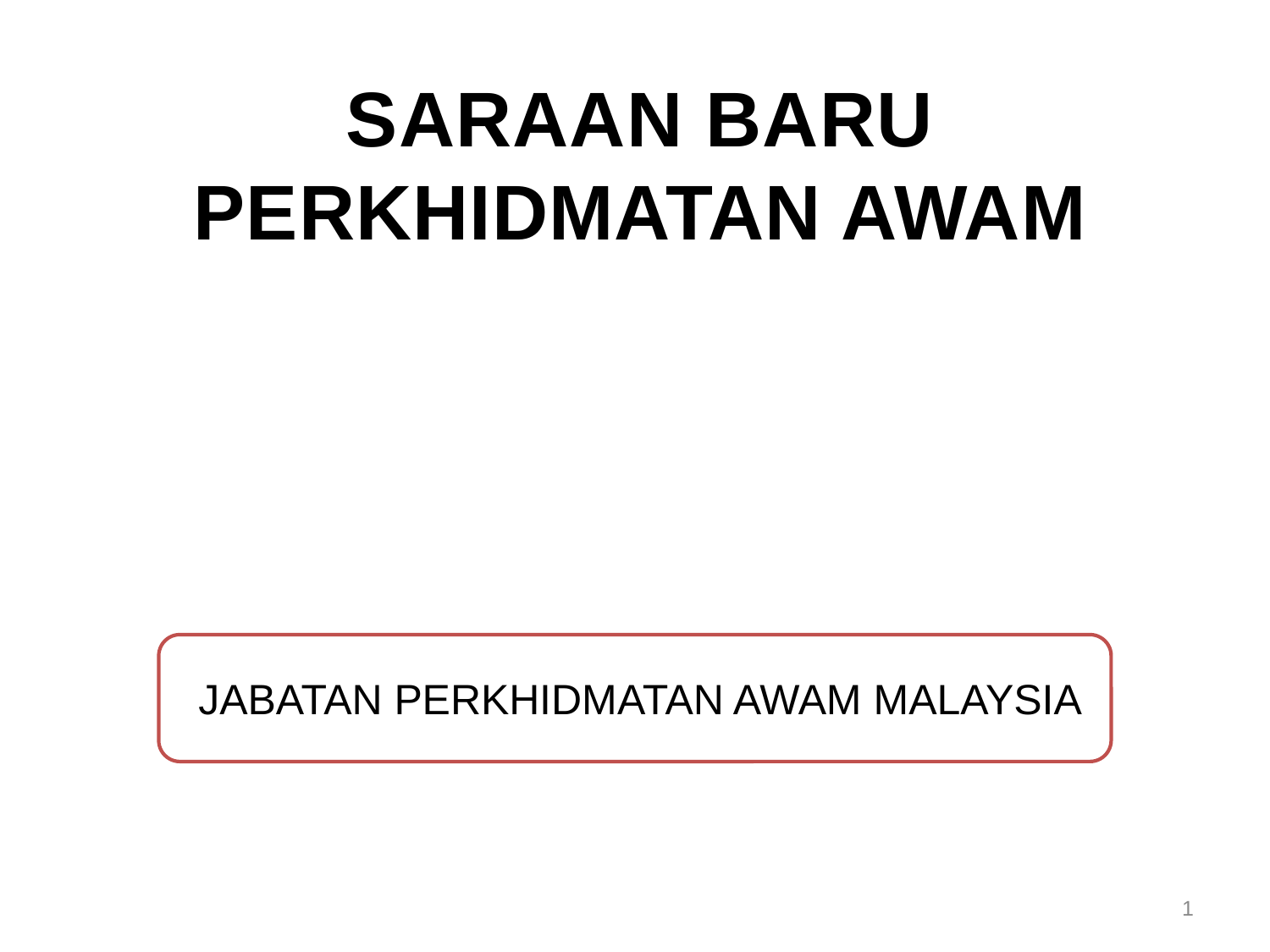

SARAAN BARU PERKHIDMATAN AWAM

JABATAN PERKHIDMATAN AWAM MALAYSIA
1